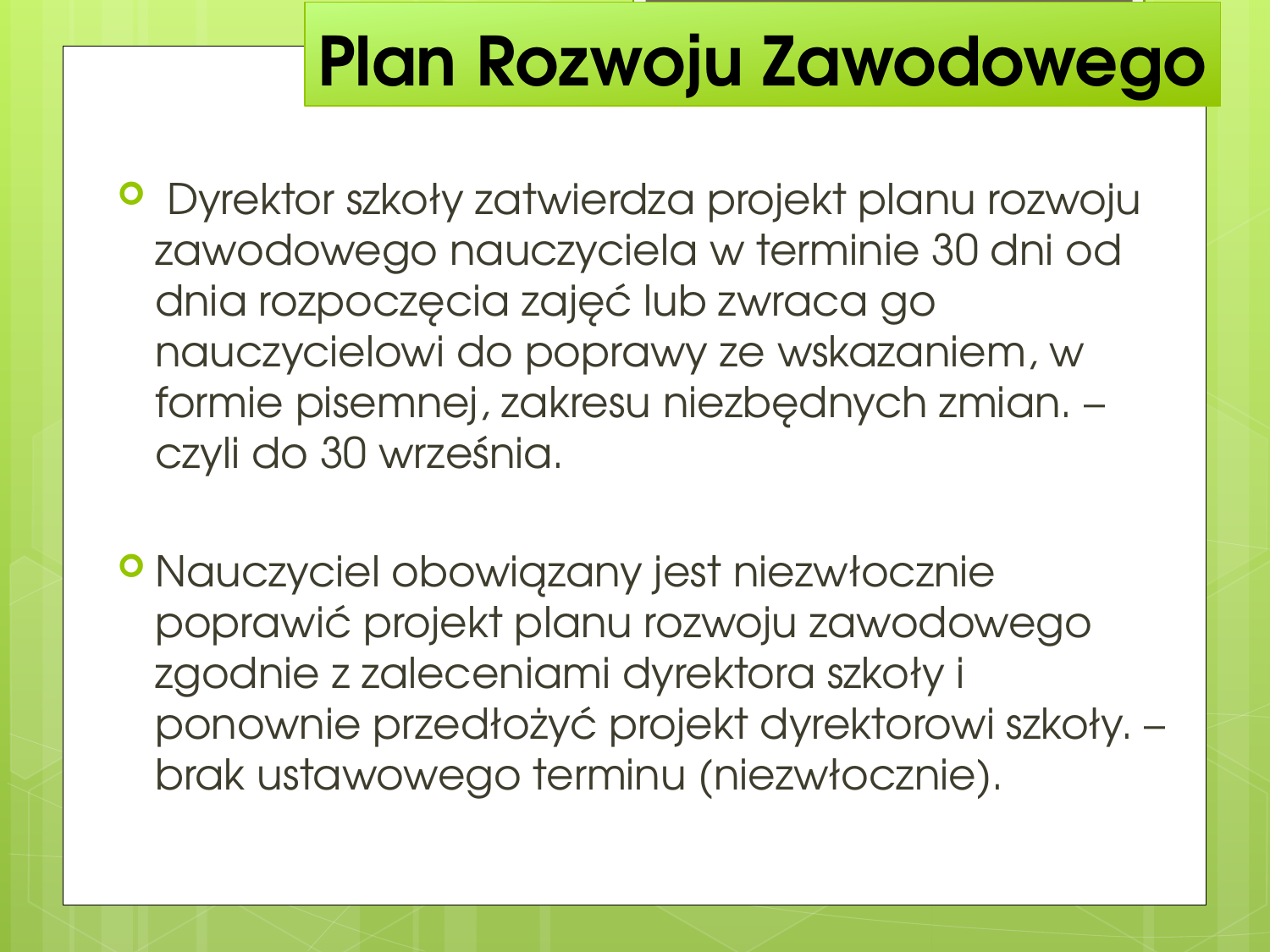

# Plan Rozwoju Zawodowego
 Dyrektor szkoły zatwierdza projekt planu rozwoju zawodowego nauczyciela w terminie 30 dni od dnia rozpoczęcia zajęć lub zwraca go  nauczycielowi do poprawy ze wskazaniem, w formie pisemnej, zakresu niezbędnych zmian. – czyli do 30 września.

Nauczyciel obowiązany jest niezwłocznie poprawić projekt planu rozwoju zawodowego zgodnie z zaleceniami dyrektora szkoły i ponownie przedłożyć projekt dyrektorowi szkoły. – brak ustawowego terminu (niezwłocznie).